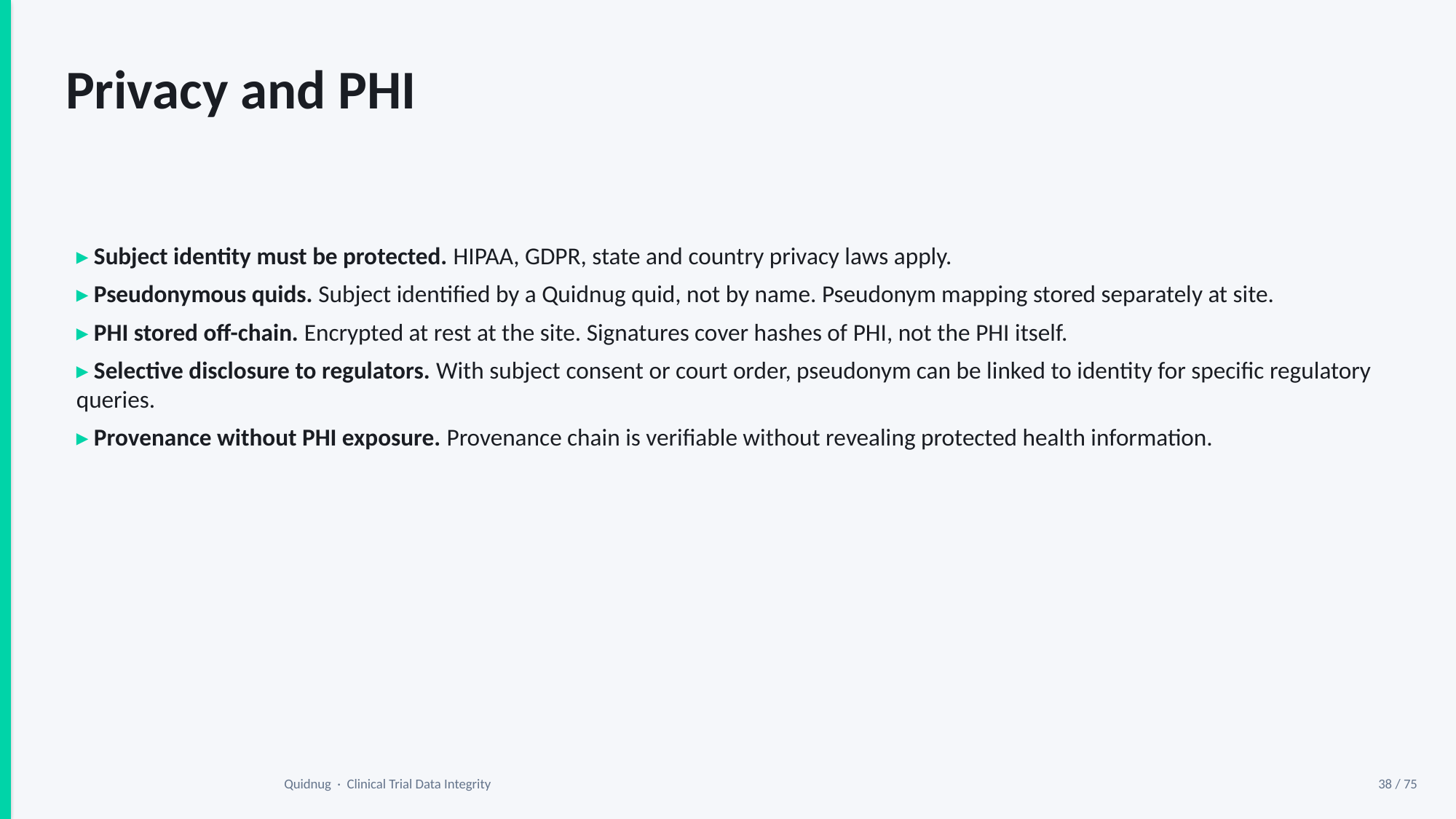

Privacy and PHI
▸ Subject identity must be protected. HIPAA, GDPR, state and country privacy laws apply.
▸ Pseudonymous quids. Subject identified by a Quidnug quid, not by name. Pseudonym mapping stored separately at site.
▸ PHI stored off-chain. Encrypted at rest at the site. Signatures cover hashes of PHI, not the PHI itself.
▸ Selective disclosure to regulators. With subject consent or court order, pseudonym can be linked to identity for specific regulatory queries.
▸ Provenance without PHI exposure. Provenance chain is verifiable without revealing protected health information.
Quidnug  ·  Clinical Trial Data Integrity
38 / 75